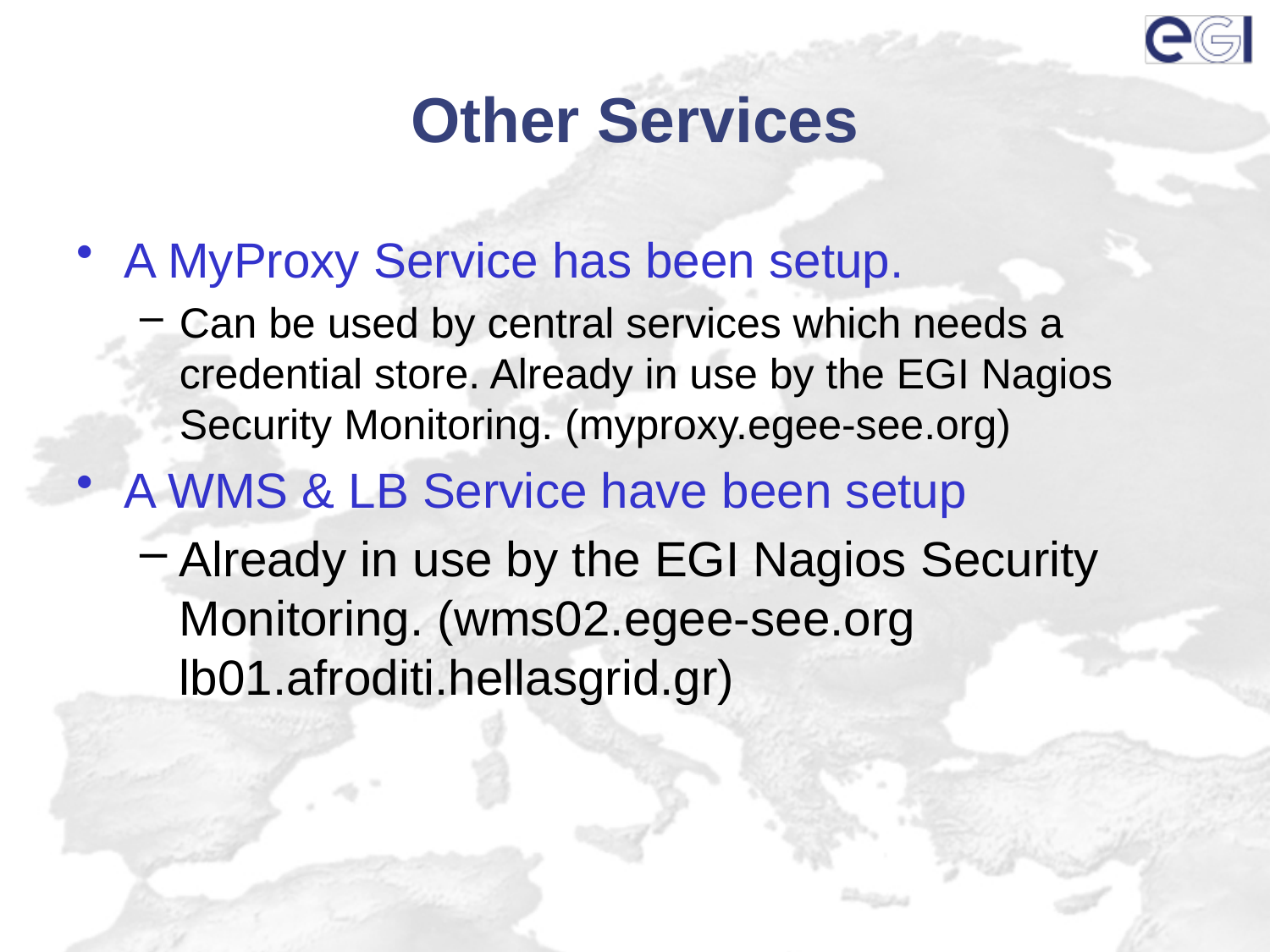

# Other Services
A MyProxy Service has been setup.
Can be used by central services which needs a credential store. Already in use by the EGI Nagios Security Monitoring. (myproxy.egee-see.org)
A WMS & LB Service have been setup
Already in use by the EGI Nagios Security Monitoring. (wms02.egee-see.org lb01.afroditi.hellasgrid.gr)